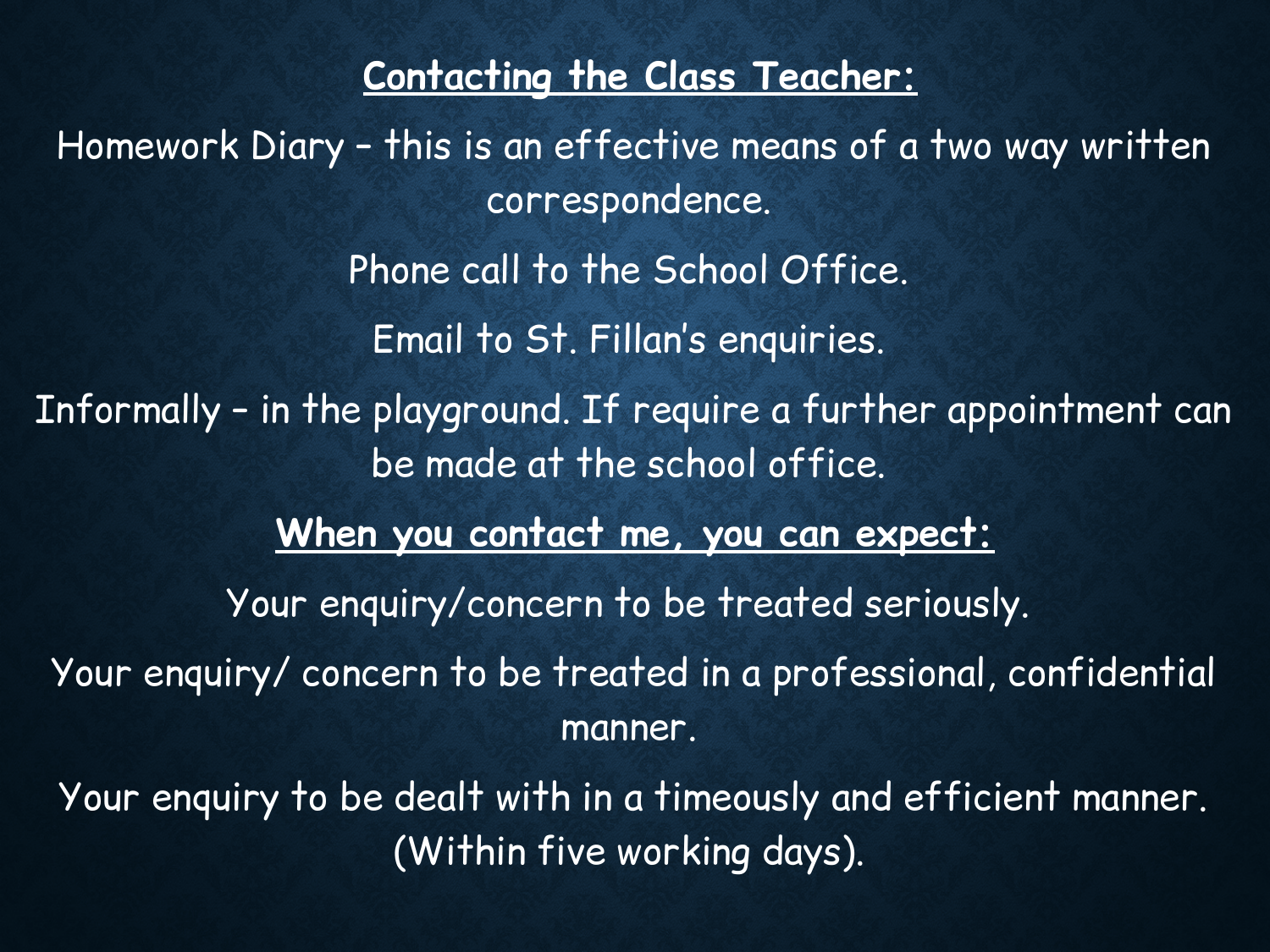

Contacting the Class Teacher:
Homework Diary – this is an effective means of a two way written correspondence.
Phone call to the School Office.
Email to St. Fillan’s enquiries.
Informally – in the playground. If require a further appointment can be made at the school office.
When you contact me, you can expect:
Your enquiry/concern to be treated seriously.
Your enquiry/ concern to be treated in a professional, confidential manner.
Your enquiry to be dealt with in a timeously and efficient manner. (Within five working days).
#